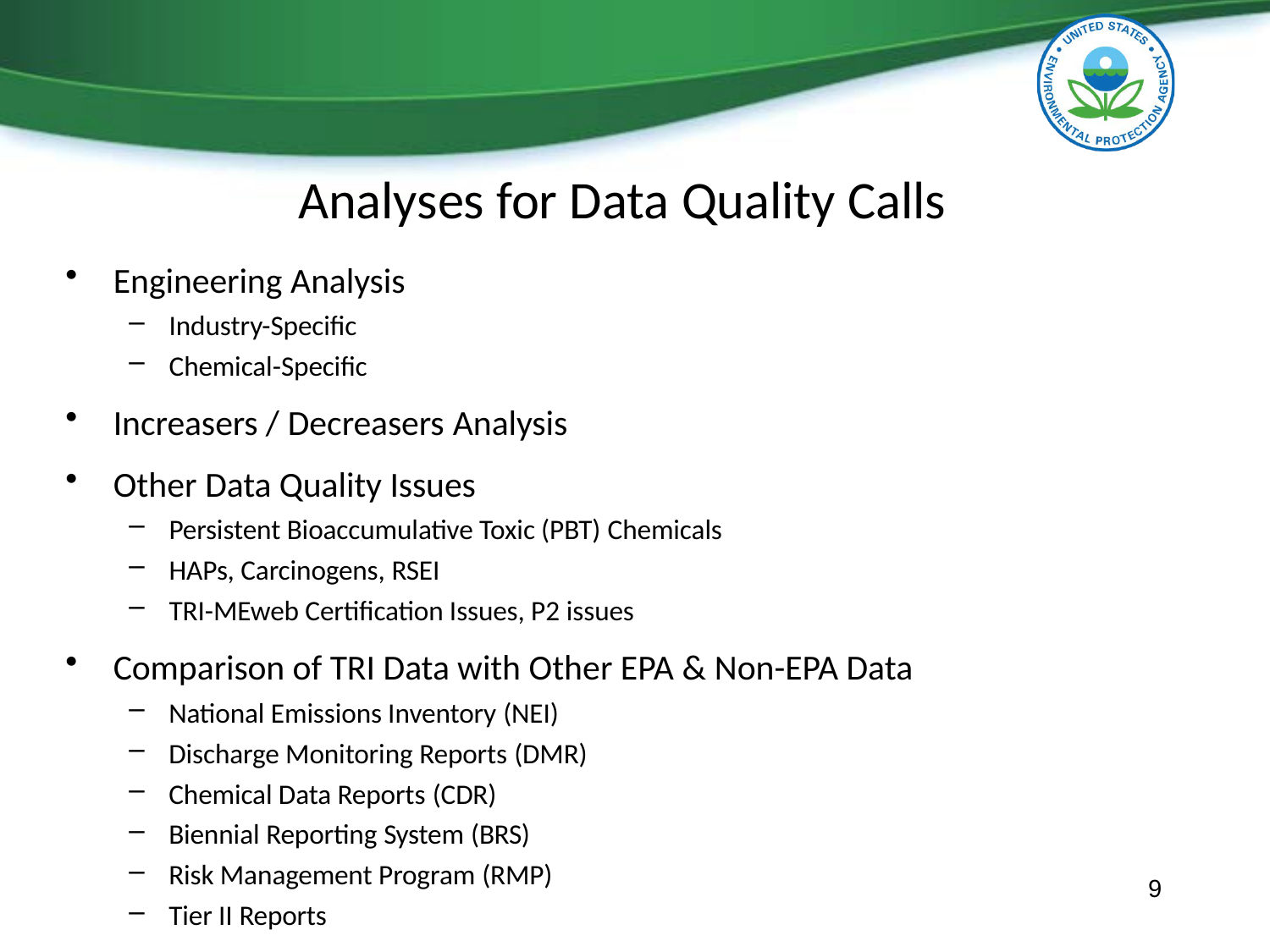

# Analyses for Data Quality Calls
Engineering Analysis
Industry-Specific
Chemical-Specific
Increasers / Decreasers Analysis
Other Data Quality Issues
Persistent Bioaccumulative Toxic (PBT) Chemicals
HAPs, Carcinogens, RSEI
TRI-MEweb Certification Issues, P2 issues
Comparison of TRI Data with Other EPA & Non-EPA Data
National Emissions Inventory (NEI)
Discharge Monitoring Reports (DMR)
Chemical Data Reports (CDR)
Biennial Reporting System (BRS)
Risk Management Program (RMP)
Tier II Reports
9